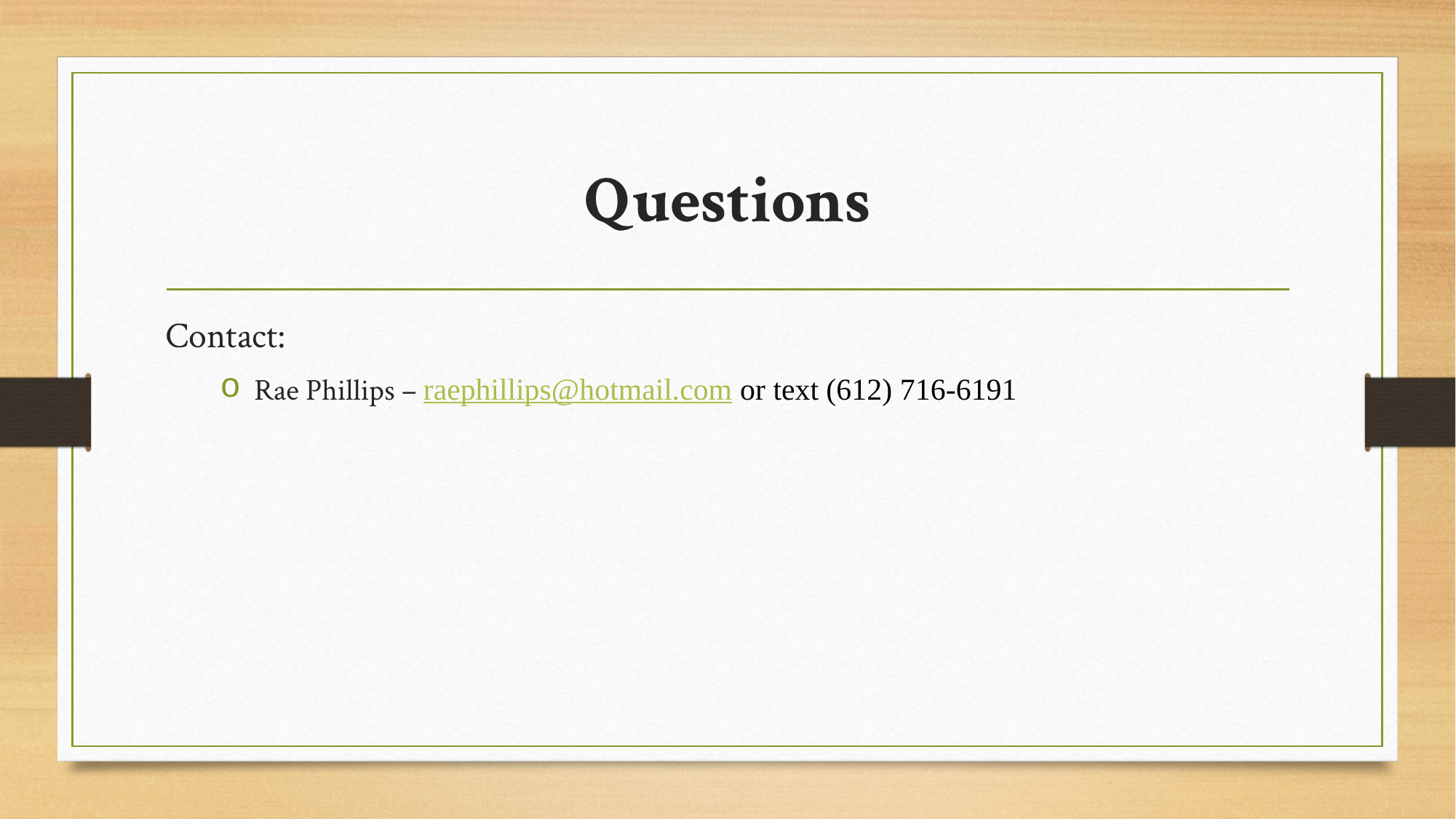

# Questions
Contact:
Rae Phillips – raephillips@hotmail.com or text (612) 716-6191